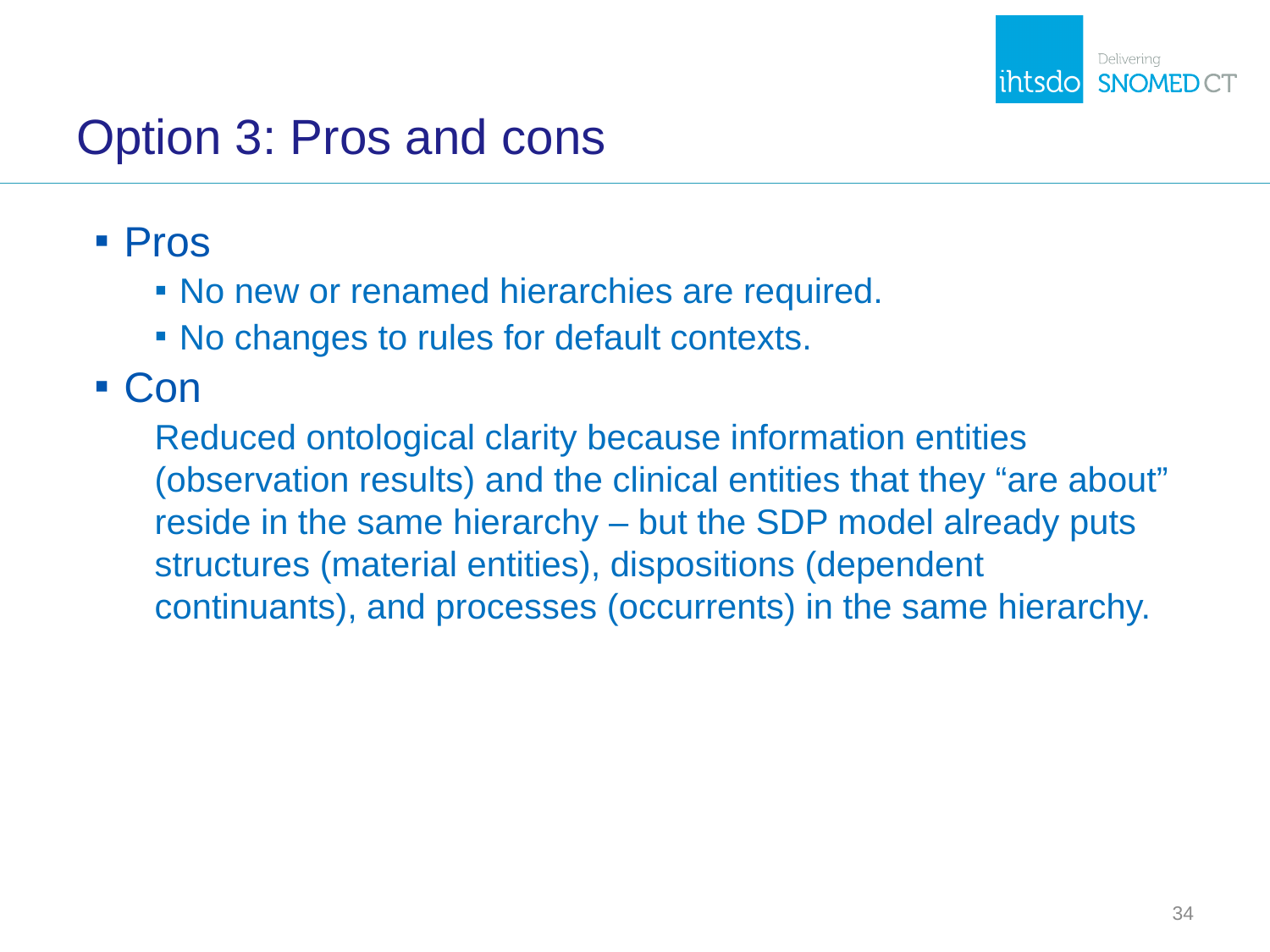

# Option 3: Pros and cons
Pros
No new or renamed hierarchies are required.
No changes to rules for default contexts.
Con
Reduced ontological clarity because information entities (observation results) and the clinical entities that they “are about” reside in the same hierarchy – but the SDP model already puts structures (material entities), dispositions (dependent continuants), and processes (occurrents) in the same hierarchy.

34